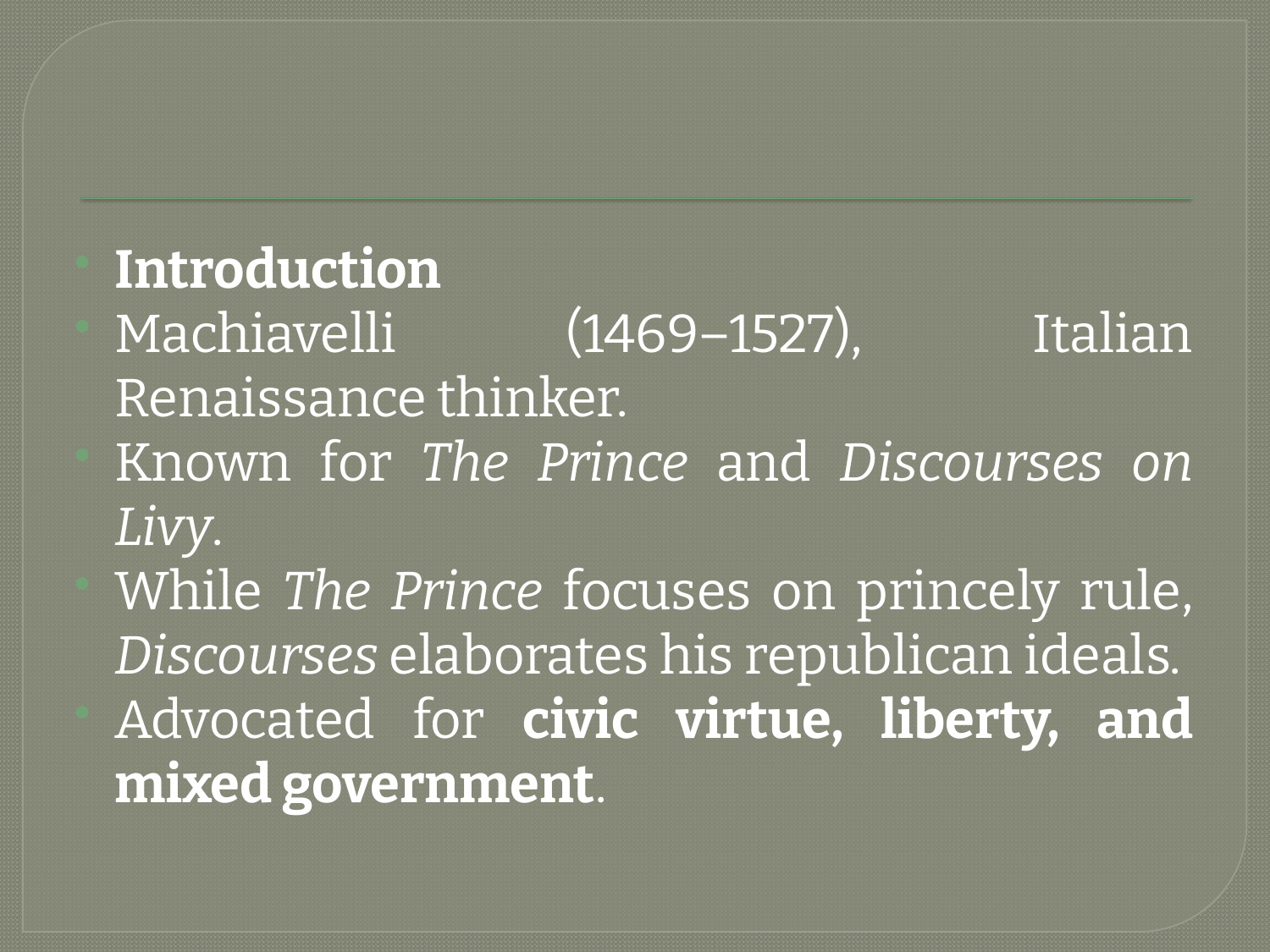

#
Introduction
Machiavelli (1469–1527), Italian Renaissance thinker.
Known for The Prince and Discourses on Livy.
While The Prince focuses on princely rule, Discourses elaborates his republican ideals.
Advocated for civic virtue, liberty, and mixed government.